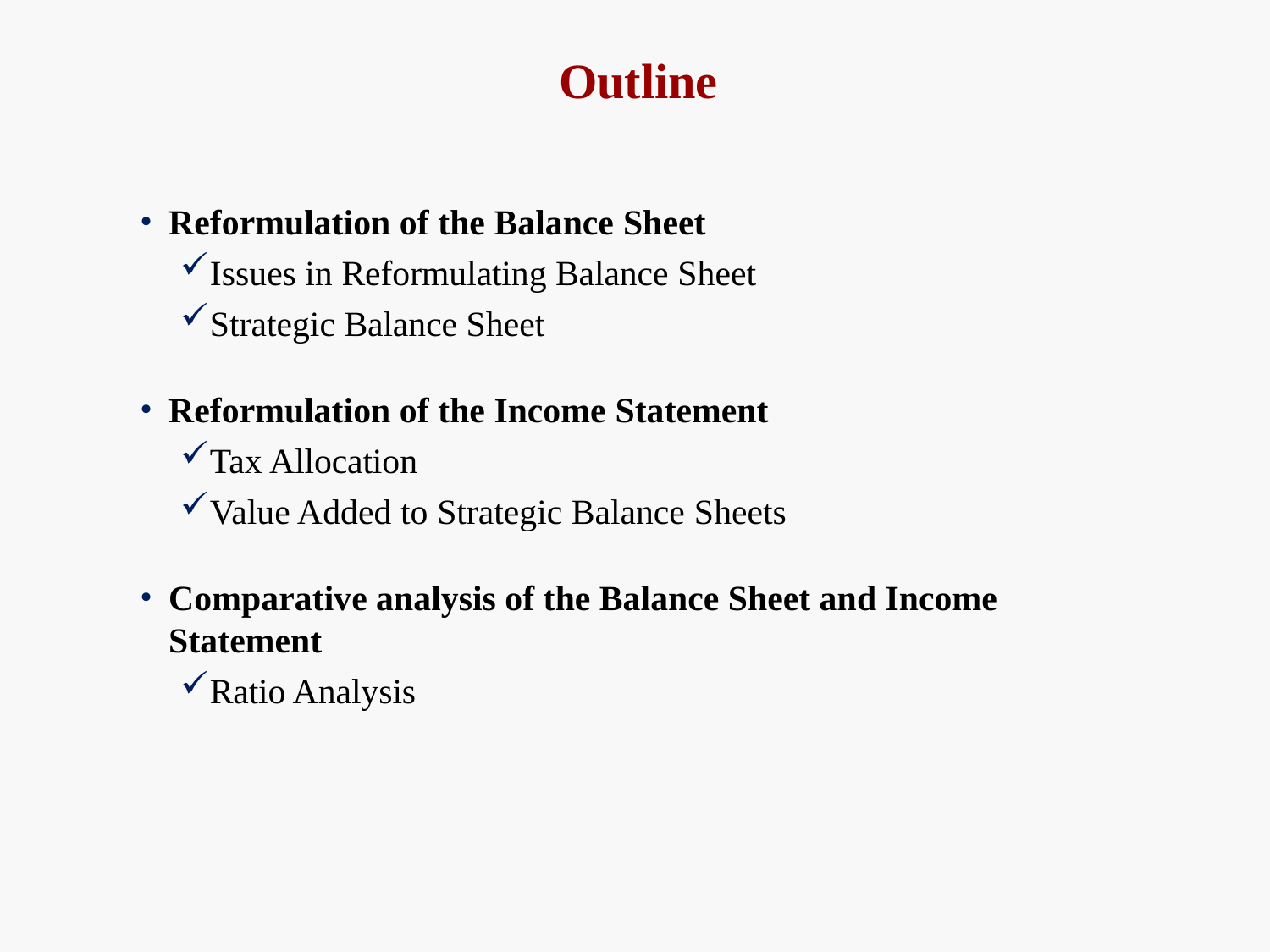

# Outline
Reformulation of the Balance Sheet
Issues in Reformulating Balance Sheet
Strategic Balance Sheet

Reformulation of the Income Statement
Tax Allocation
Value Added to Strategic Balance Sheets

Comparative analysis of the Balance Sheet and Income Statement
Ratio Analysis